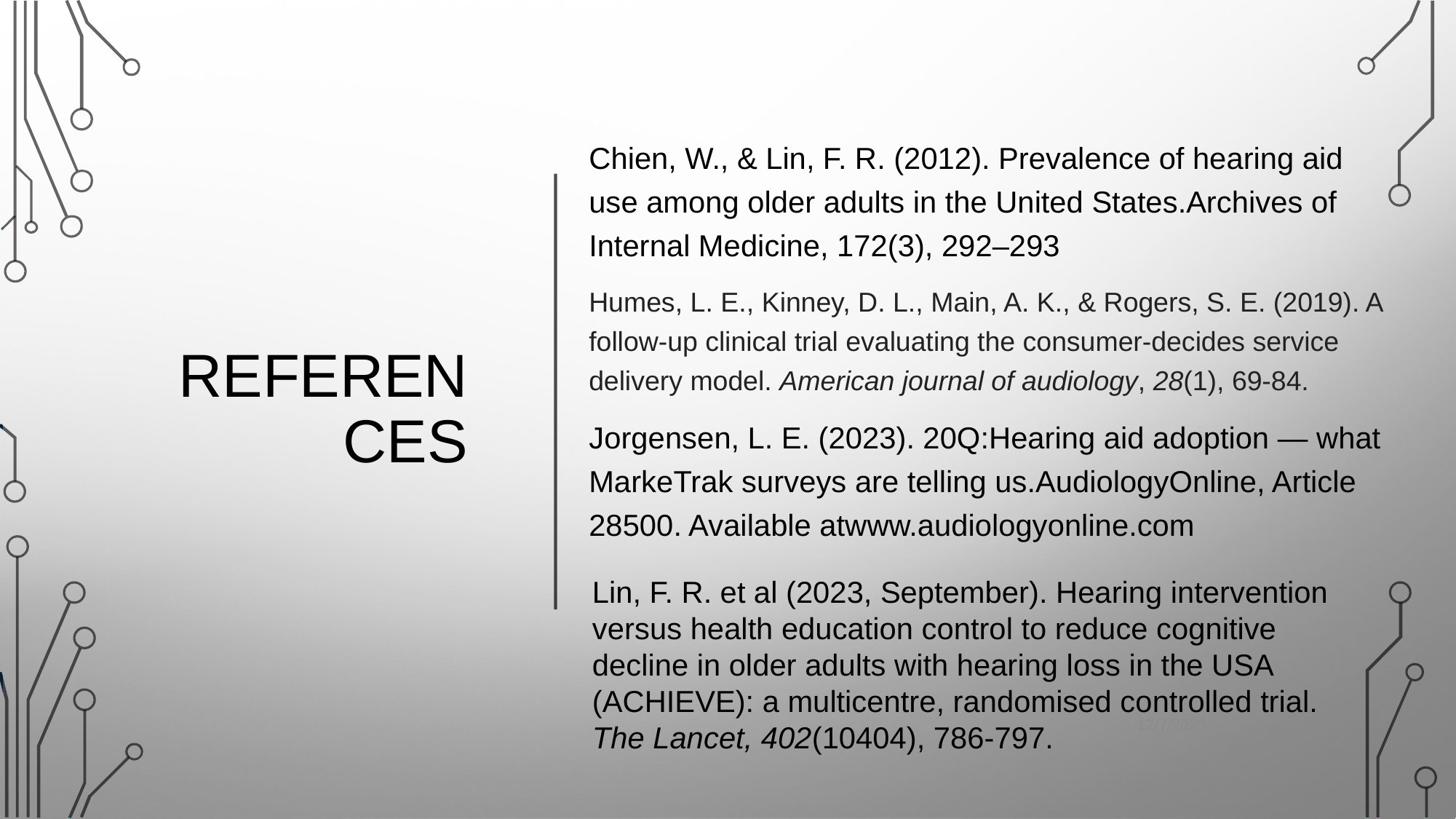

Chien, W., & Lin, F. R. (2012). Prevalence of hearing aid use among older adults in the United States.Archives of Internal Medicine, 172(3), 292–293
Humes, L. E., Kinney, D. L., Main, A. K., & Rogers, S. E. (2019). A follow-up clinical trial evaluating the consumer-decides service delivery model. American journal of audiology, 28(1), 69-84.
Jorgensen, L. E. (2023). 20Q:Hearing aid adoption — what MarkeTrak surveys are telling us.AudiologyOnline, Article 28500. Available atwww.audiologyonline.com

# References
Lin, F. R. et al (2023, September). Hearing intervention versus health education control to reduce cognitive decline in older adults with hearing loss in the USA (ACHIEVE): a multicentre, randomised controlled trial. The Lancet, 402(10404), 786-797.

27
12/7/2023